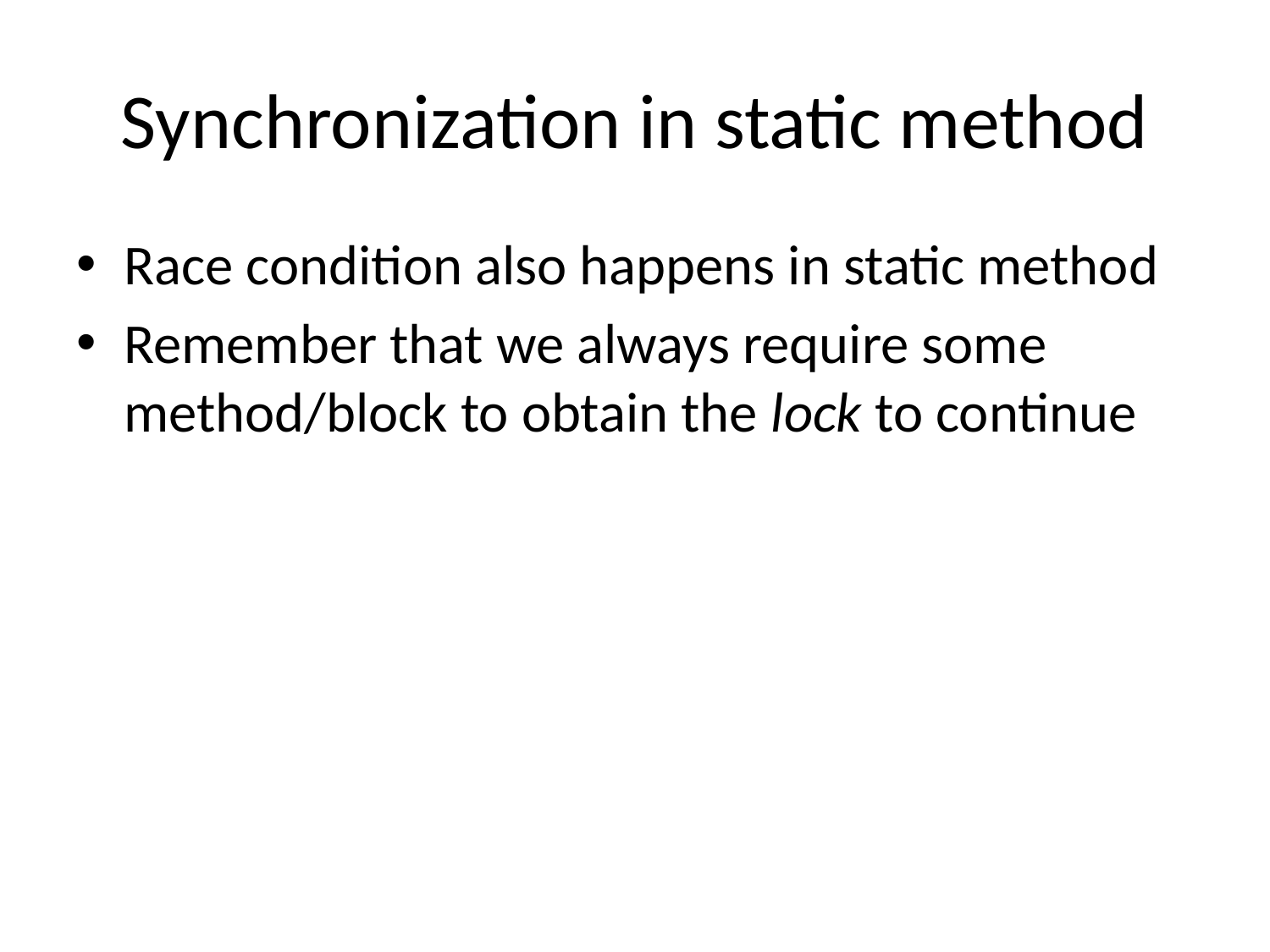

# Synchronization in static method
Race condition also happens in static method
Remember that we always require some method/block to obtain the lock to continue